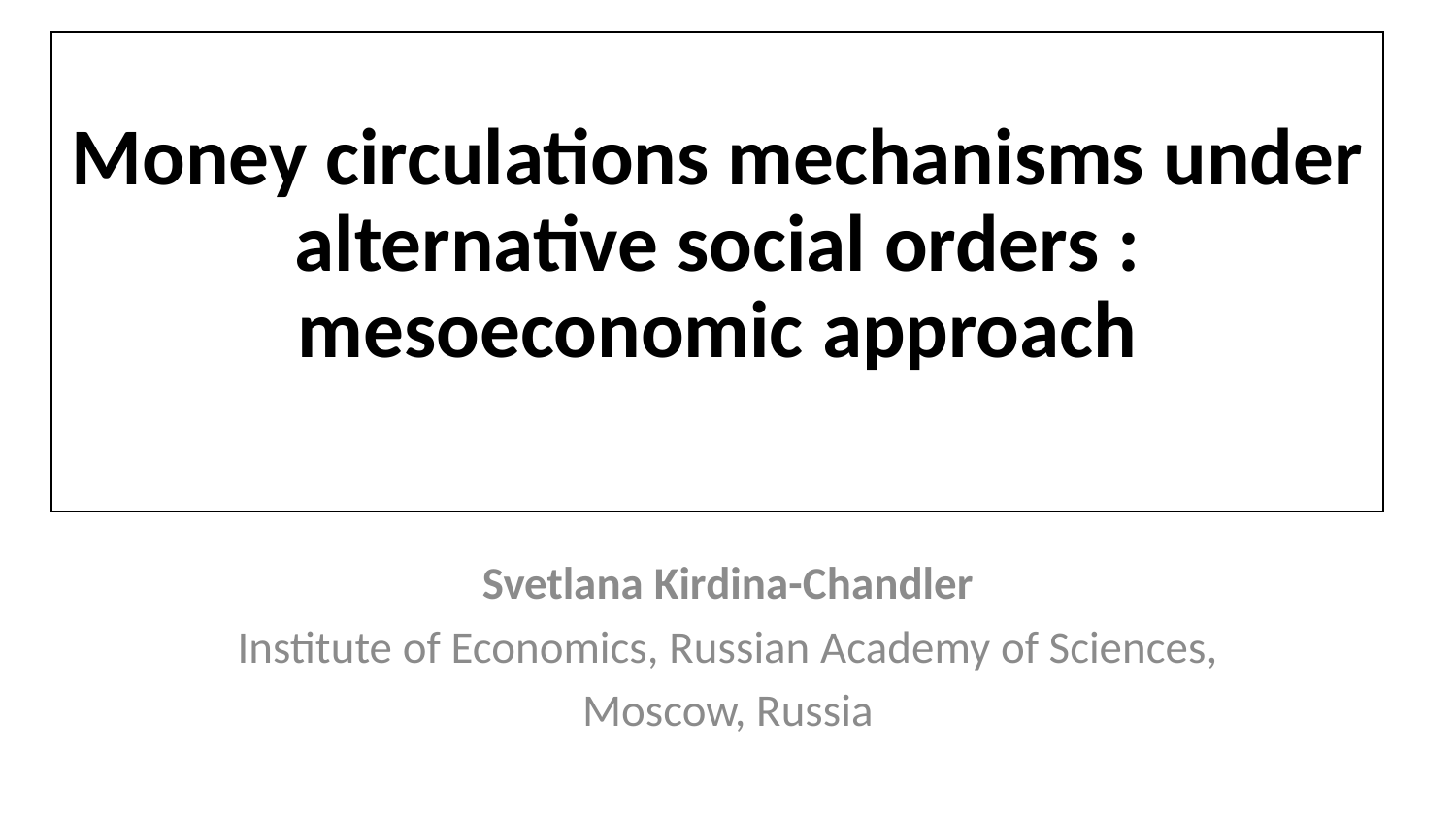

| Money circulations mechanisms under alternative social orders : mesoeconomic approach |
| --- |
#
Svetlana Kirdina-Chandler
Institute of Economics, Russian Academy of Sciences,
Moscow, Russia